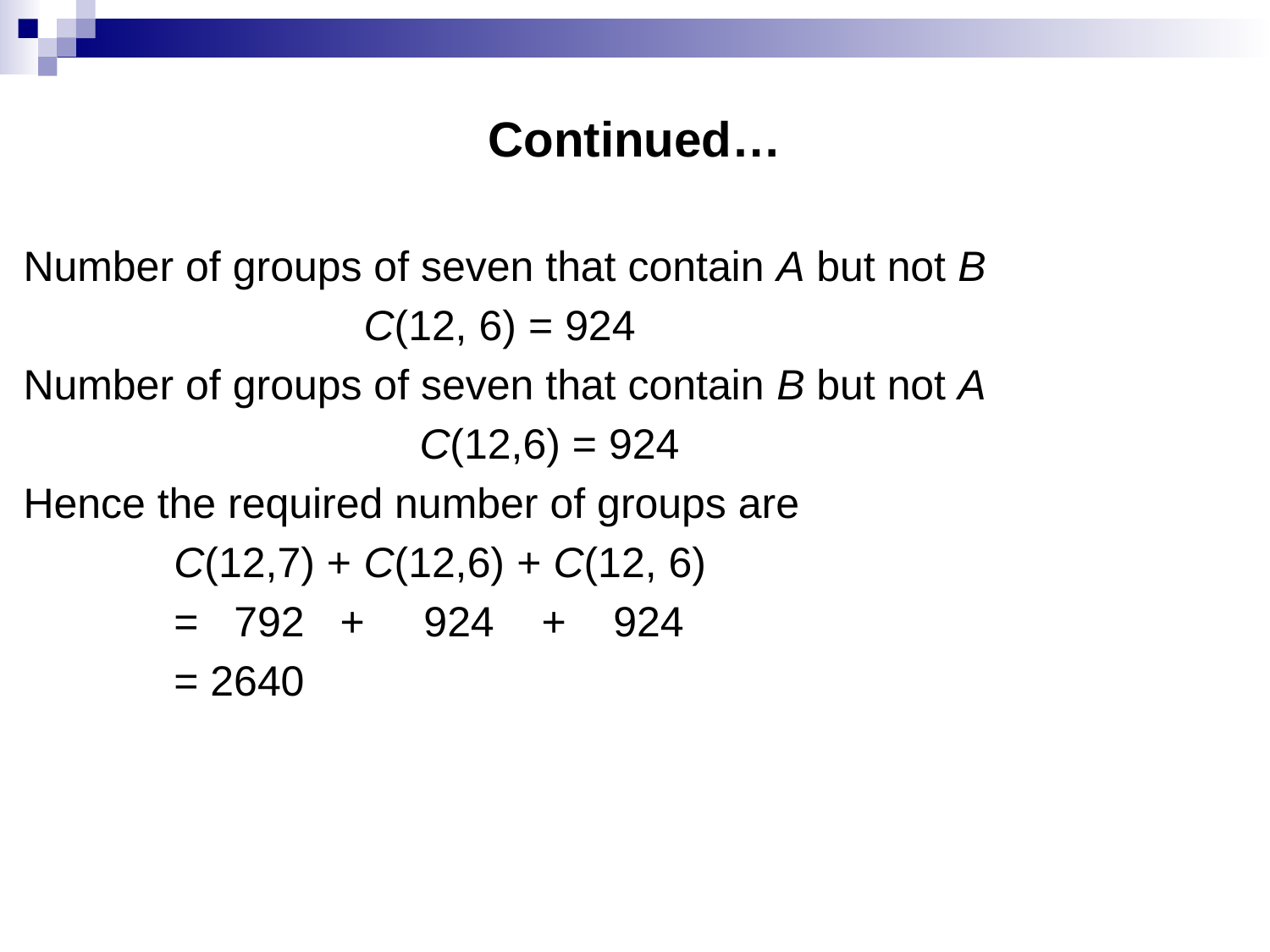

# Continued…
Number of groups of seven that contain A but not B
	                  C(12, 6) = 924
Number of groups of seven that contain B but not A
		            C(12,6) = 924
Hence the required number of groups are
	  C(12,7) + C(12,6) + C(12, 6)
	  =   792   +     924    +    924
	  = 2640